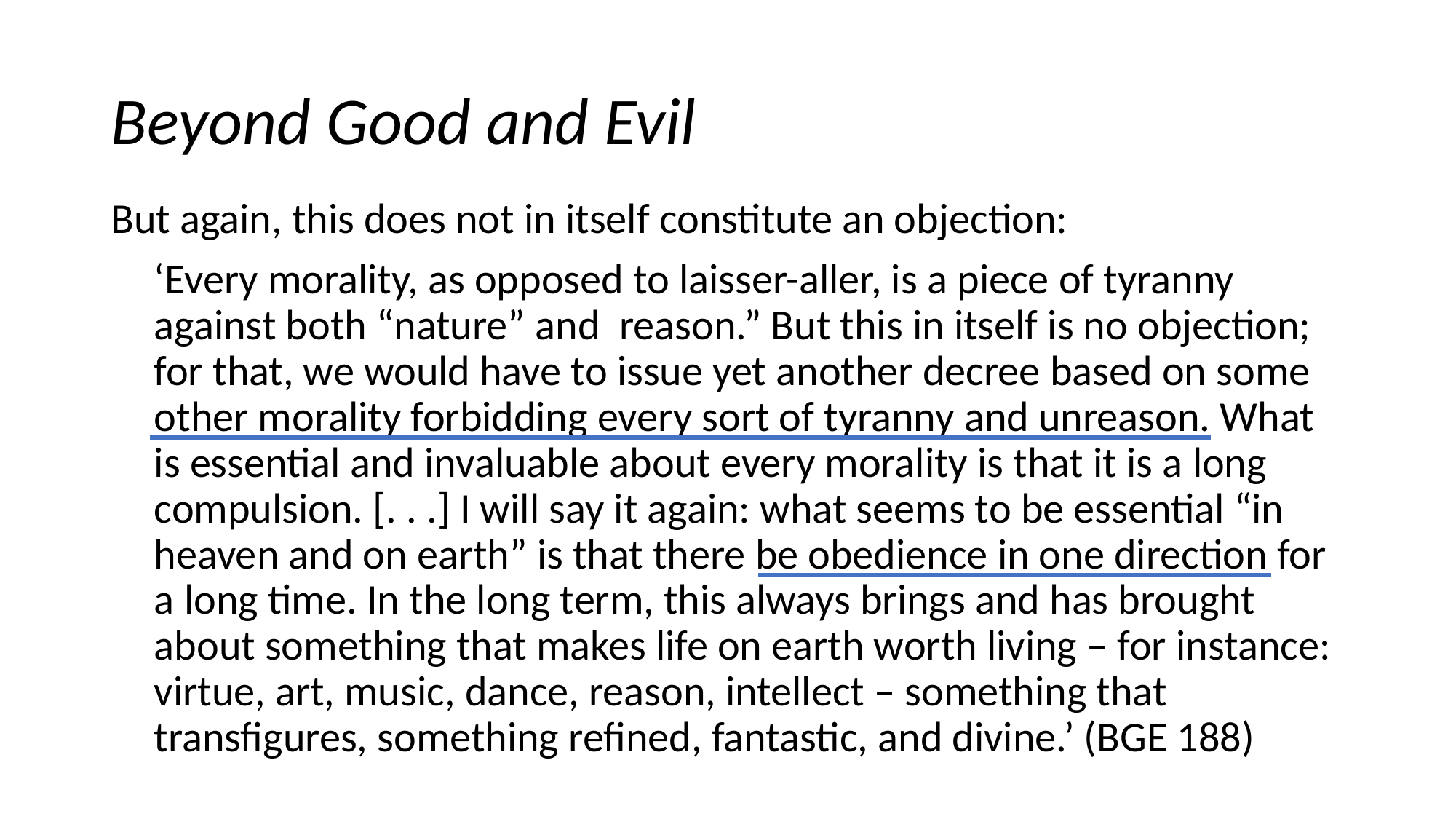

# Beyond Good and Evil
But again, this does not in itself constitute an objection:
‘Every morality, as opposed to laisser-aller, is a piece of tyranny against both “nature” and  reason.” But this in itself is no objection; for that, we would have to issue yet another decree based on some other morality forbidding every sort of tyranny and unreason. What is essential and invaluable about every morality is that it is a long compulsion. [. . .] I will say it again: what seems to be essential “in heaven and on earth” is that there be obedience in one direction for a long time. In the long term, this always brings and has brought about something that makes life on earth worth living – for instance: virtue, art, music, dance, reason, intellect – something that transfigures, something refined, fantastic, and divine.’ (BGE 188)